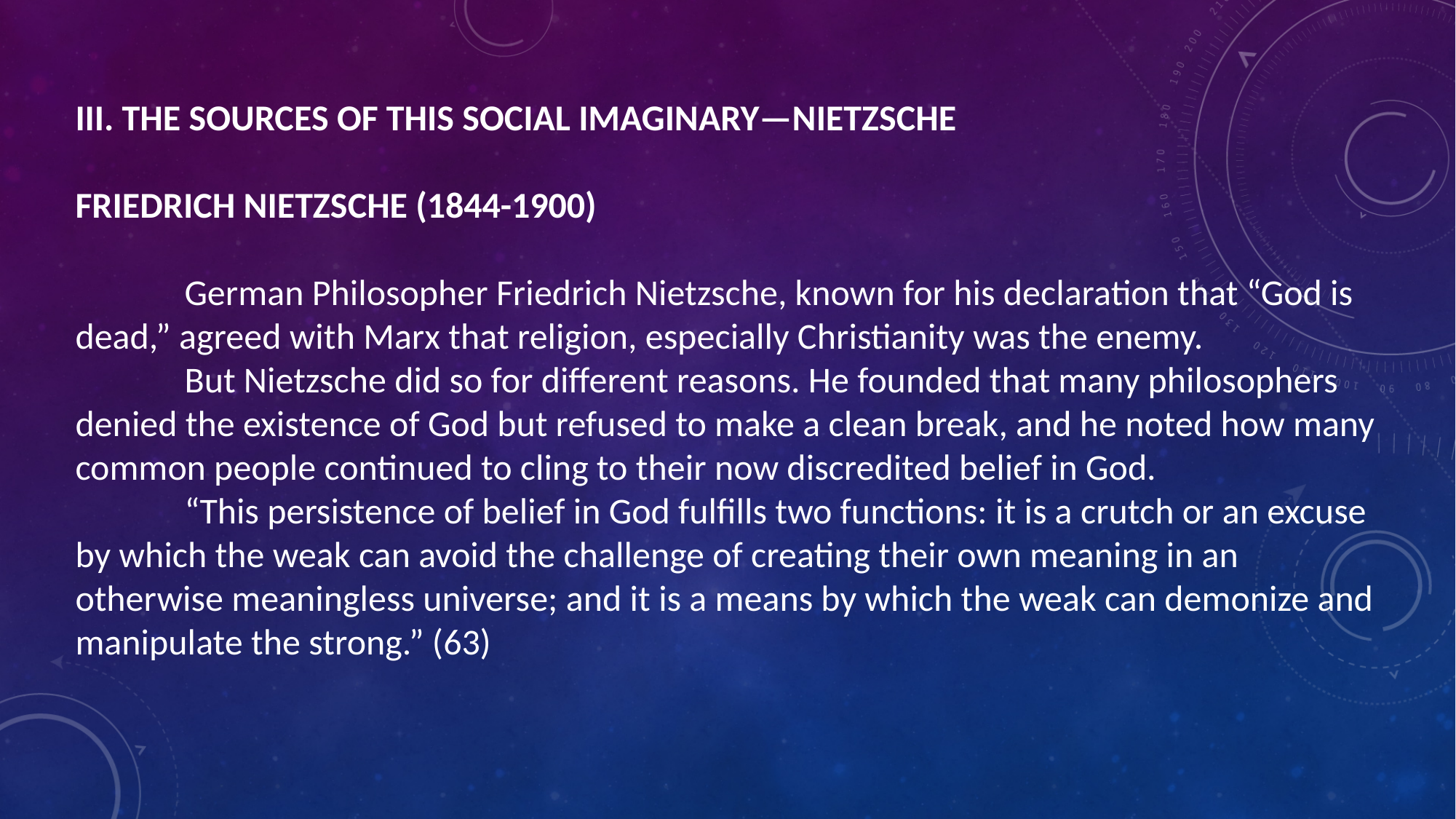

III. THE SOURCES OF THIS SOCIAL IMAGINARY—NIETZSCHE

FRIEDRICH NIETZSCHE (1844-1900)

	German Philosopher Friedrich Nietzsche, known for his declaration that “God is dead,” agreed with Marx that religion, especially Christianity was the enemy.
	But Nietzsche did so for different reasons. He founded that many philosophers denied the existence of God but refused to make a clean break, and he noted how many common people continued to cling to their now discredited belief in God.
	“This persistence of belief in God fulfills two functions: it is a crutch or an excuse by which the weak can avoid the challenge of creating their own meaning in an otherwise meaningless universe; and it is a means by which the weak can demonize and manipulate the strong.” (63)